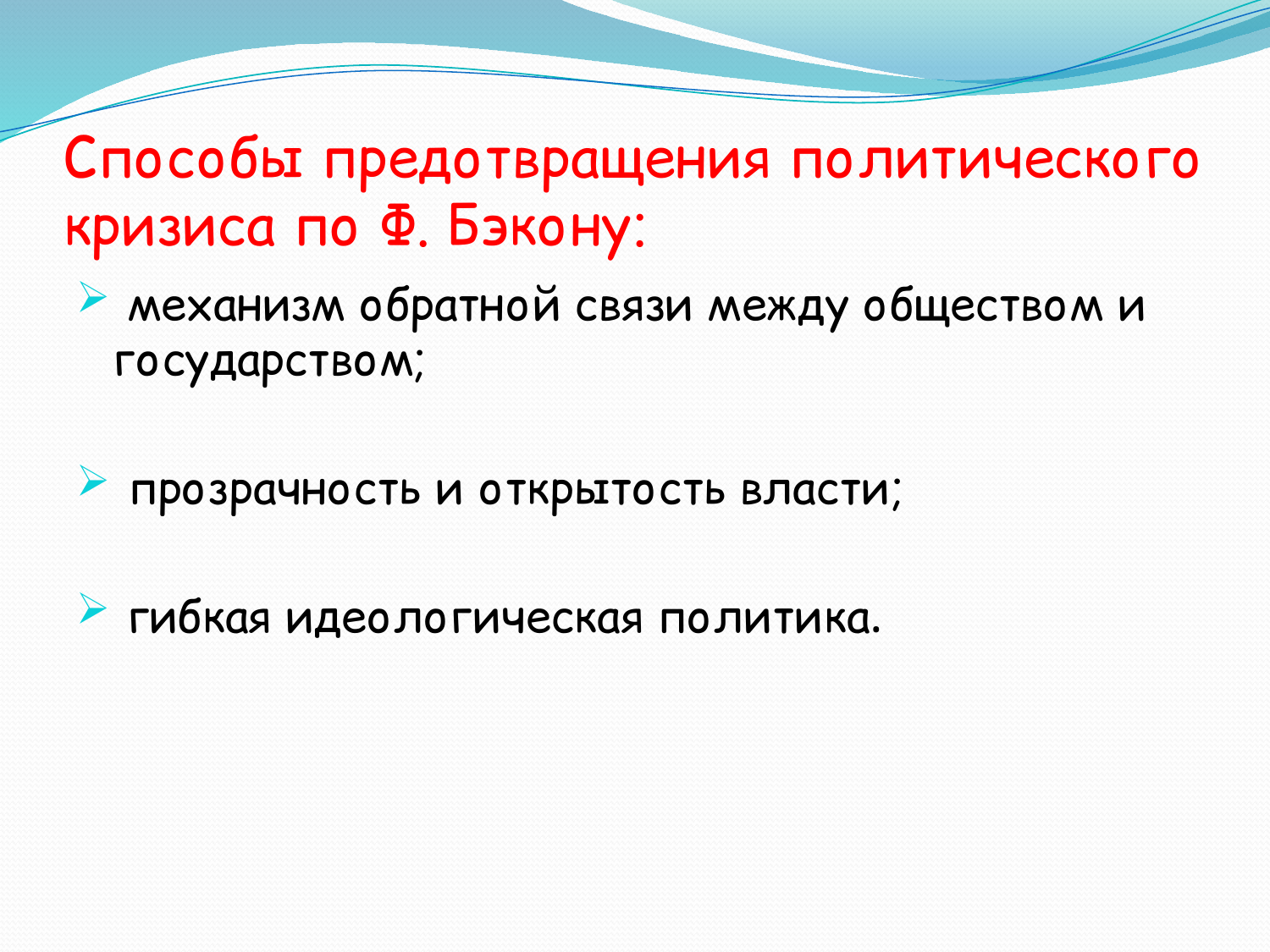

# Способы предотвращения политического кризиса по Ф. Бэкону:
 механизм обратной связи между обществом и государством;

 прозрачность и открытость власти;

 гибкая идеологическая политика.